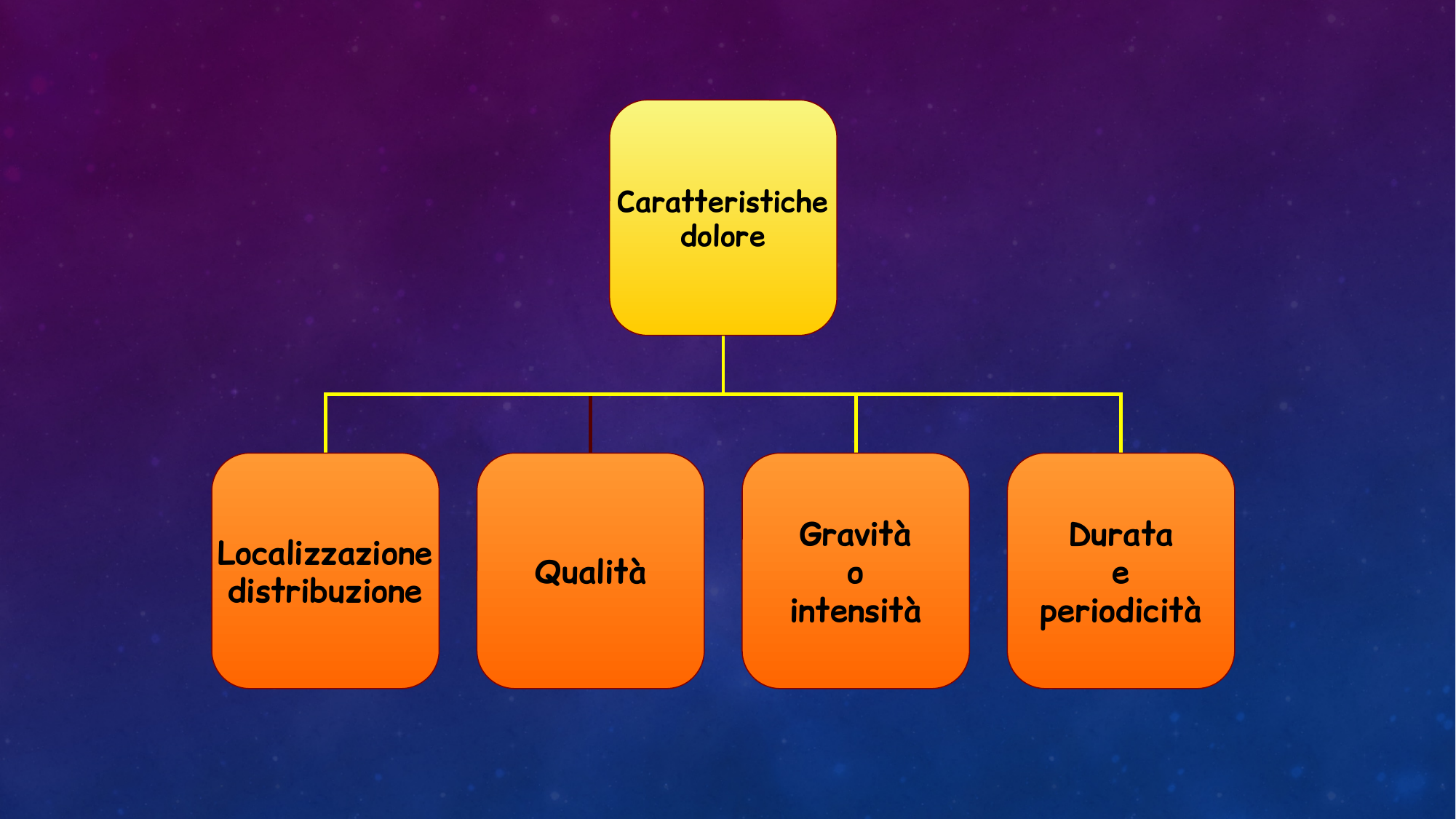

Caratteristiche
dolore
Localizzazione
distribuzione
Qualità
Gravità
o
intensità
Durata
e
periodicità